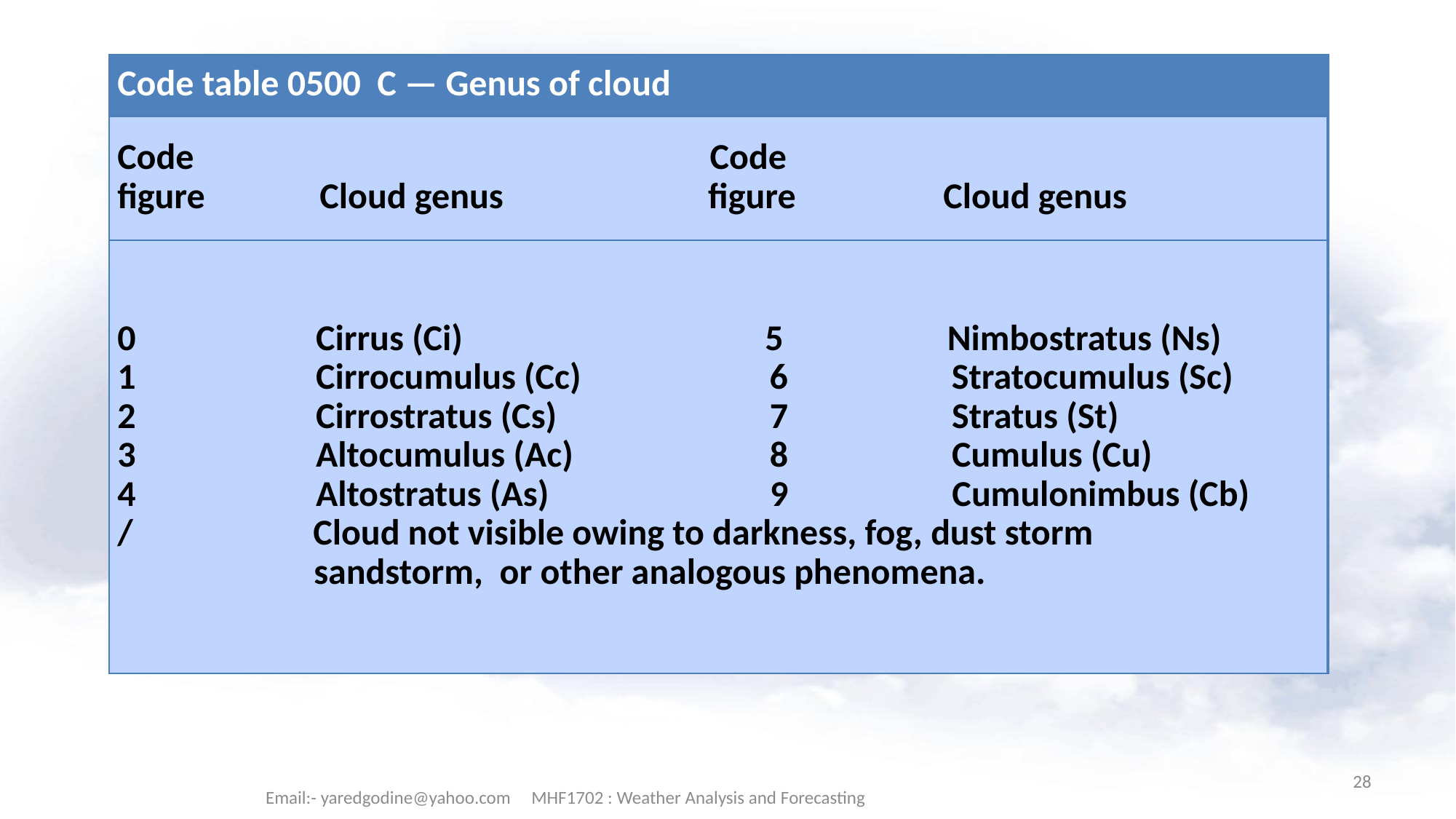

| Code table 0500 C — Genus of cloud |
| --- |
| Code Code figure Cloud genus figure Cloud genus |
| 0 Cirrus (Ci) 5 Nimbostratus (Ns) 1 Cirrocumulus (Cc) 6 Stratocumulus (Sc) 2 Cirrostratus (Cs) 7 Stratus (St) 3 Altocumulus (Ac) 8 Cumulus (Cu) 4 Altostratus (As) 9 Cumulonimbus (Cb) / Cloud not visible owing to darkness, fog, dust storm sandstorm, or other analogous phenomena. |
28
Email:- yaredgodine@yahoo.com     MHF1702 : Weather Analysis and Forecasting